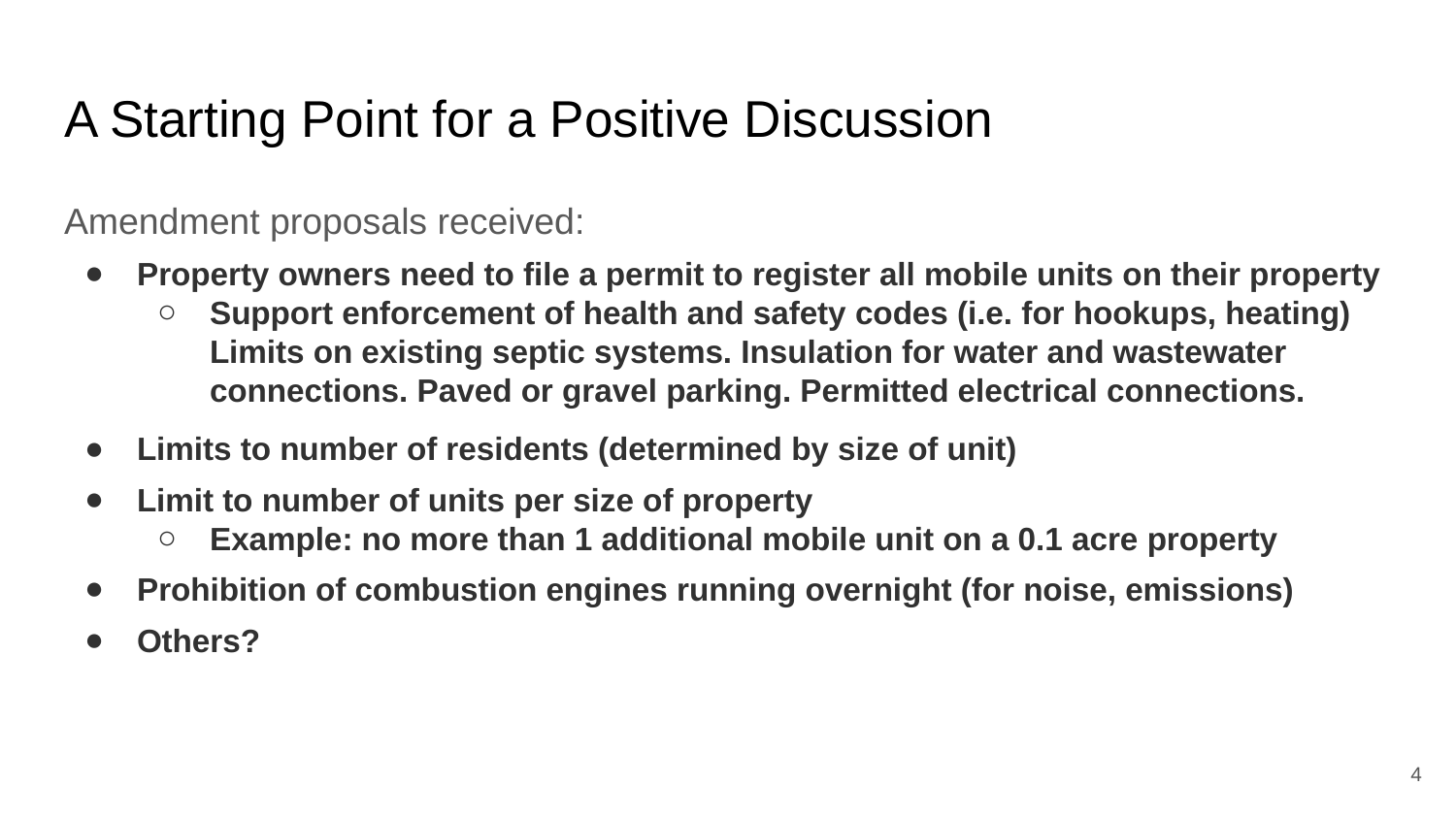

# A Starting Point for a Positive Discussion
Amendment proposals received:
Property owners need to file a permit to register all mobile units on their property
Support enforcement of health and safety codes (i.e. for hookups, heating)
Limits on existing septic systems. Insulation for water and wastewater connections. Paved or gravel parking. Permitted electrical connections.
Limits to number of residents (determined by size of unit)
Limit to number of units per size of property
Example: no more than 1 additional mobile unit on a 0.1 acre property
Prohibition of combustion engines running overnight (for noise, emissions)
Others?
4